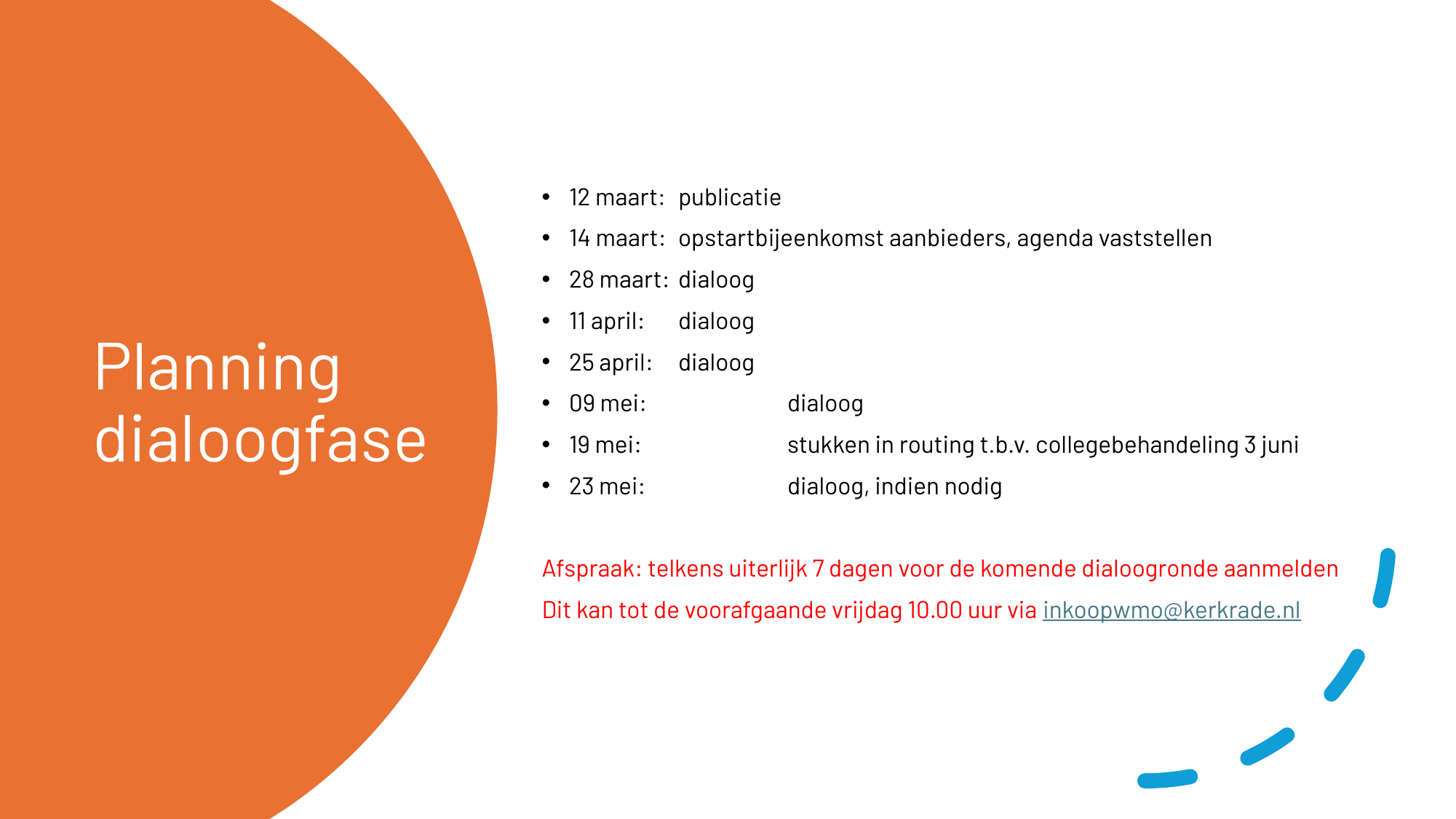

12 maart:	publicatie
14 maart:	opstartbijeenkomst aanbieders, agenda vaststellen
28 maart:	dialoog
11 april:	dialoog
25 april:	dialoog
09 mei:		dialoog
19 mei:		stukken in routing t.b.v. collegebehandeling 3 juni
23 mei:		dialoog, indien nodig

Afspraak: telkens uiterlijk 7 dagen voor de komende dialoogronde aanmelden
Dit kan tot de voorafgaande vrijdag 10.00 uur via inkoopwmo@kerkrade.nl
# Planning dialoogfase